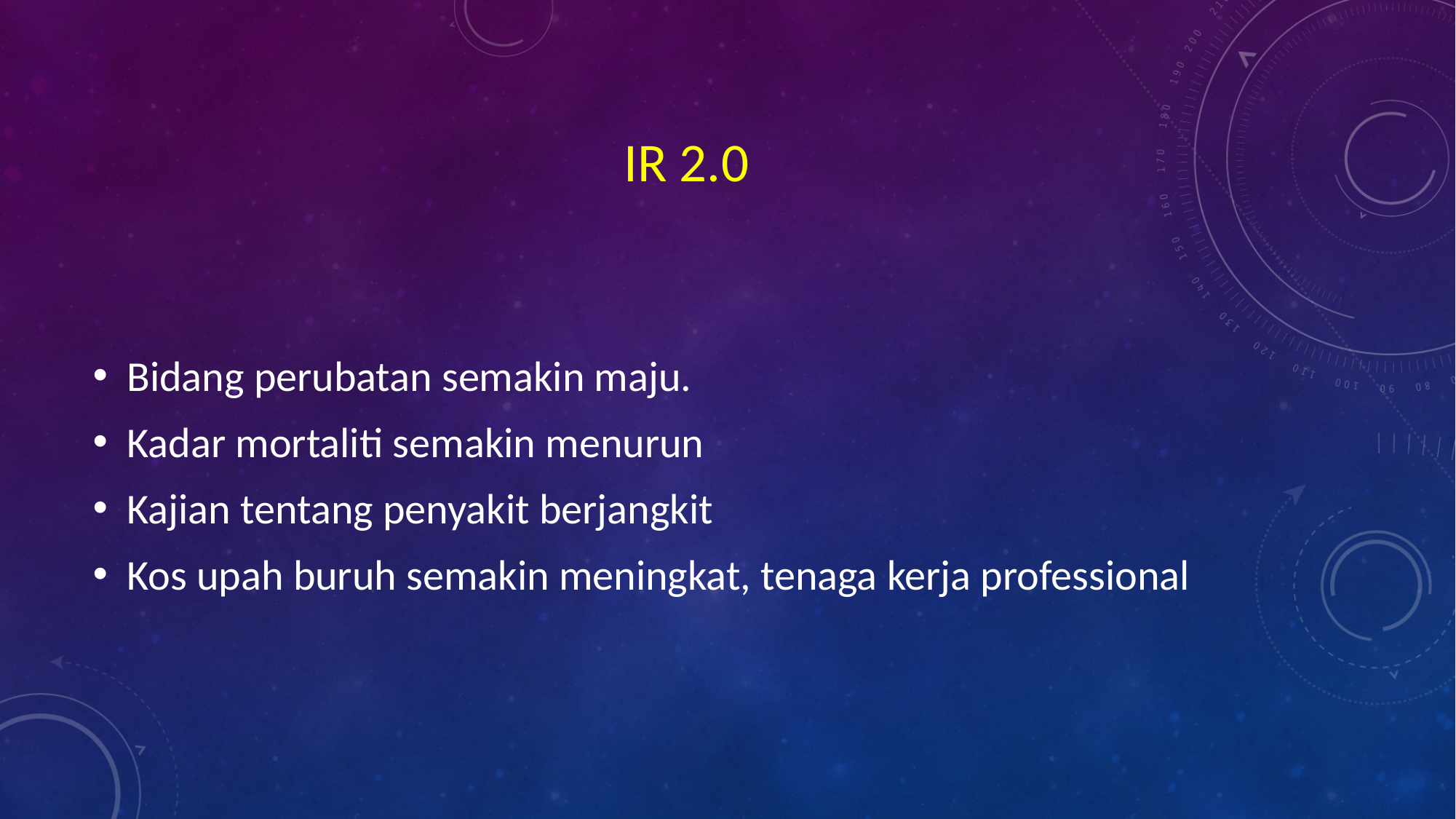

# IR 2.0
Bidang perubatan semakin maju.
Kadar mortaliti semakin menurun
Kajian tentang penyakit berjangkit
Kos upah buruh semakin meningkat, tenaga kerja professional